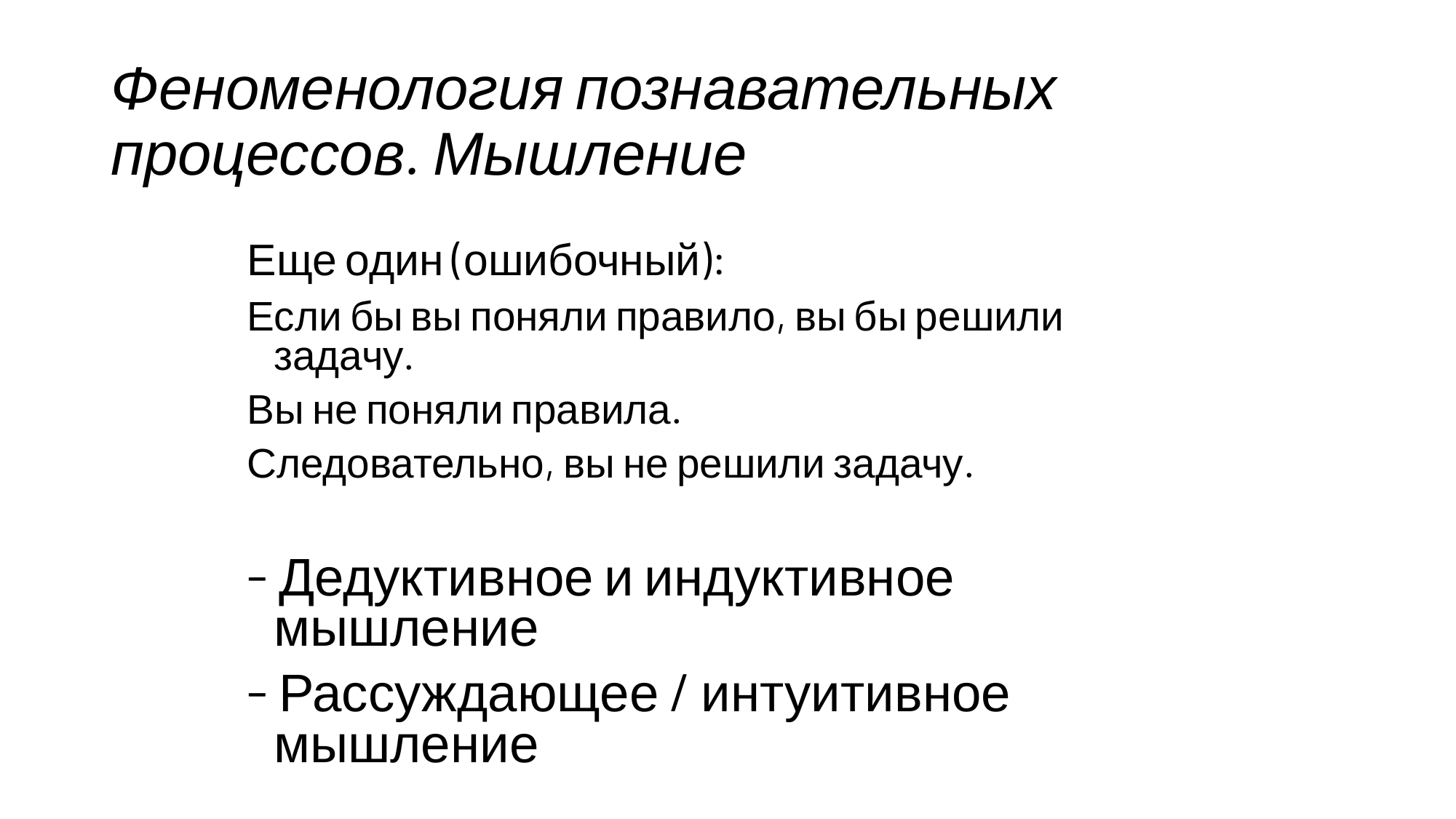

# Феноменология познавательных процессов. Мышление
Еще один (ошибочный):
Если бы вы поняли правило, вы бы решили задачу.
Вы не поняли правила.
Следовательно, вы не решили задачу.

- Дедуктивное и индуктивное мышление
- Рассуждающее / интуитивное мышление